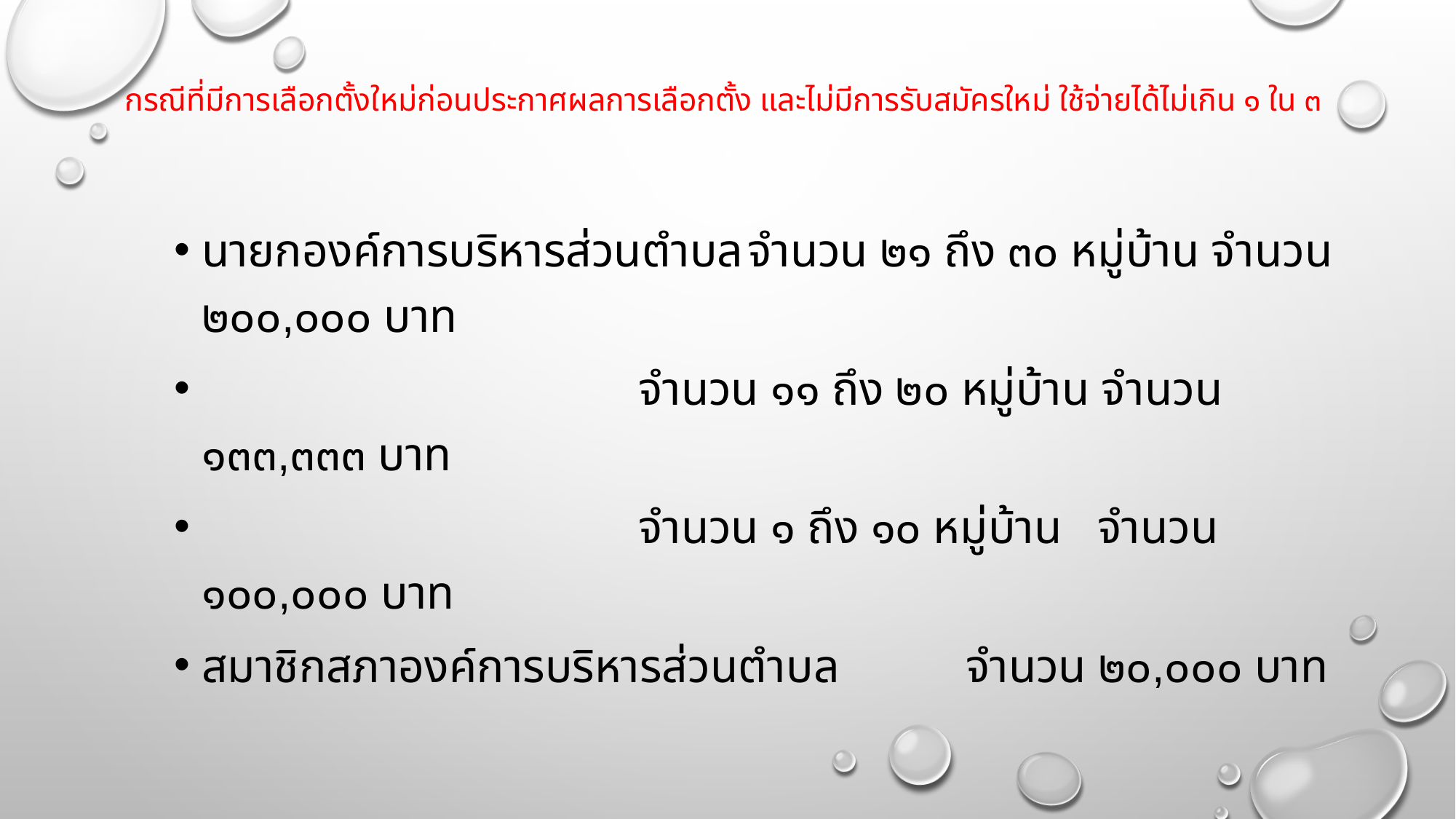

# กรณีที่มีการเลือกตั้งใหม่ก่อนประกาศผลการเลือกตั้ง และไม่มีการรับสมัครใหม่ ใช้จ่ายได้ไม่เกิน ๑ ใน ๓
นายกองค์การบริหารส่วนตำบล	จำนวน ๒๑ ถึง ๓๐ หมู่บ้าน จำนวน ๒๐๐,๐๐๐ บาท
      				จำนวน ๑๑ ถึง ๒๐ หมู่บ้าน จำนวน ๑๓๓,๓๓๓ บาท
    				จำนวน ๑ ถึง ๑๐ หมู่บ้าน   จำนวน ๑๐๐,๐๐๐ บาท
สมาชิกสภาองค์การบริหารส่วนตำบล  	จำนวน ๒๐,๐๐๐ บาท